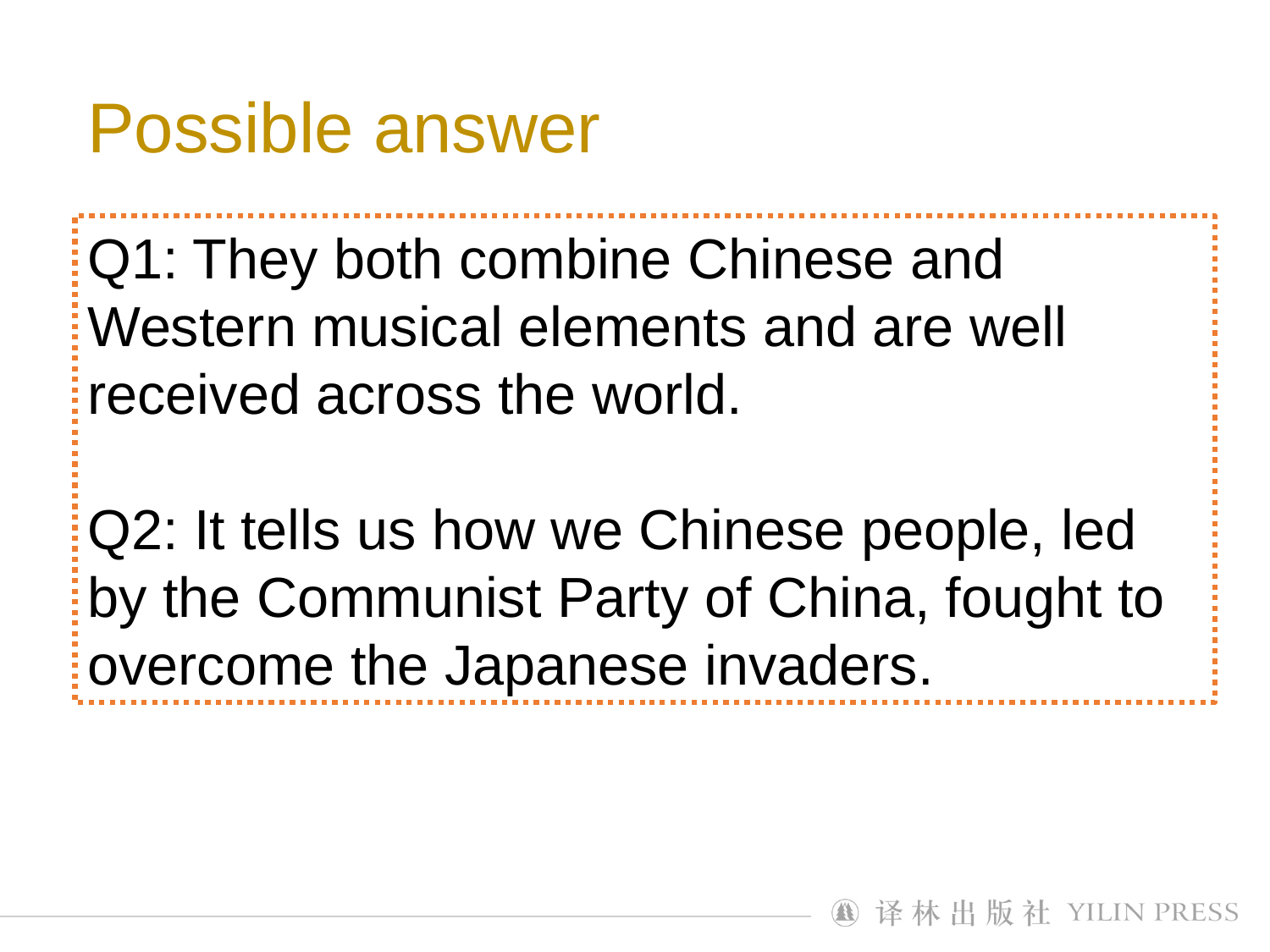

Possible answer
Q1: They both combine Chinese and Western musical elements and are well received across the world.

Q2: It tells us how we Chinese people, led by the Communist Party of China, fought to overcome the Japanese invaders.